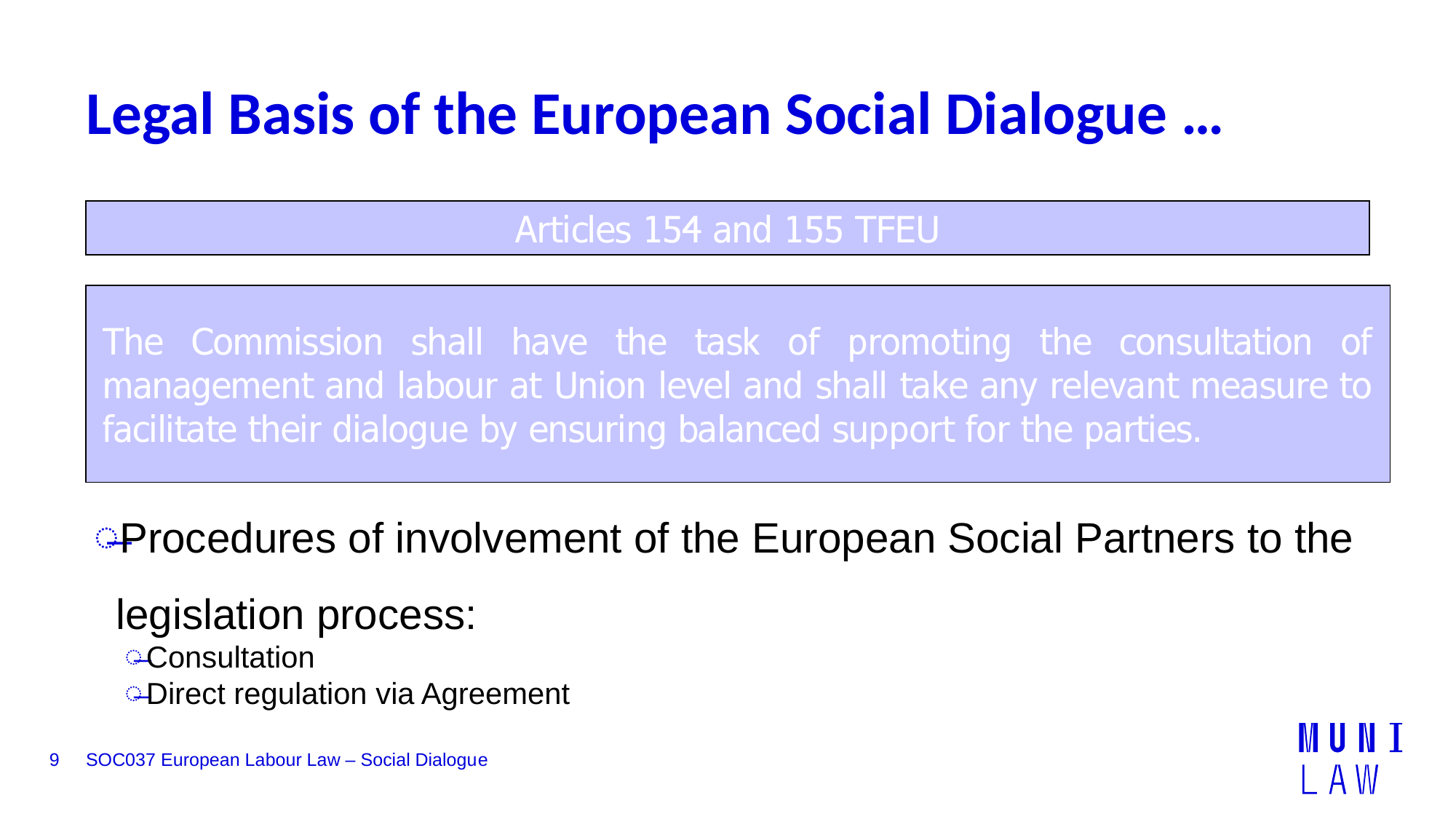

# Legal Basis of the European Social Dialogue …
Articles 154 and 155 TFEU
The Commission shall have the task of promoting the consultation of management and labour at Union level and shall take any relevant measure to facilitate their dialogue by ensuring balanced support for the parties.

Procedures of involvement of the European Social Partners to the legislation process:
Consultation
Direct regulation via Agreement

9
SOC037 European Labour Law – Social Dialogue